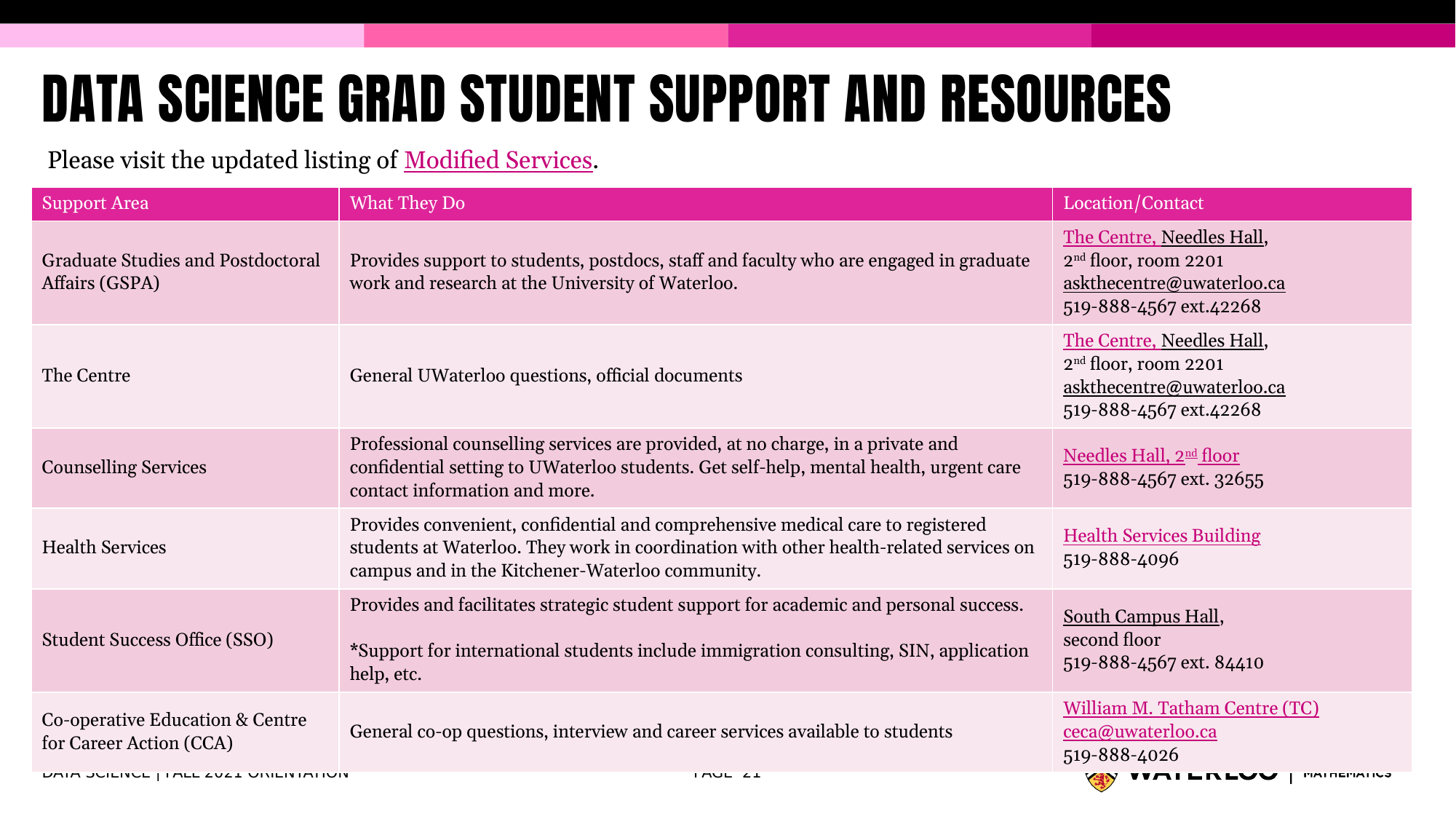

# DATA SCIENCE GRAD STUDENT SUPPORT AND RESOURCES
Please visit the updated listing of Modified Services.
| Support Area | What They Do | Location/Contact |
| --- | --- | --- |
| Graduate Studies and Postdoctoral Affairs (GSPA) | Provides support to students, postdocs, staff and faculty who are engaged in graduate work and research at the University of Waterloo. | The Centre, Needles Hall, 2nd floor, room 2201 askthecentre@uwaterloo.ca  519-888-4567 ext.42268 |
| The Centre | General UWaterloo questions, official documents | The Centre, Needles Hall, 2nd floor, room 2201 askthecentre@uwaterloo.ca  519-888-4567 ext.42268 |
| Counselling Services | Professional counselling services are provided, at no charge, in a private and confidential setting to UWaterloo students. Get self-help, mental health, urgent care contact information and more. | Needles Hall, 2nd floor 519-888-4567 ext. 32655 |
| Health Services | Provides convenient, confidential and comprehensive medical care to registered students at Waterloo. They work in coordination with other health-related services on campus and in the Kitchener-Waterloo community. | Health Services Building 519-888-4096 |
| Student Success Office (SSO) | Provides and facilitates strategic student support for academic and personal success.  \*Support for international students include immigration consulting, SIN, application help, etc. | South Campus Hall, second floor 519-888-4567 ext. 84410 |
| Co-operative Education & Centre for Career Action (CCA) | General co-op questions, interview and career services available to students | William M. Tatham Centre (TC) ceca@uwaterloo.ca 519-888-4026 |
DATA SCIENCE | FALL 2021 ORIENTATION
PAGE  21